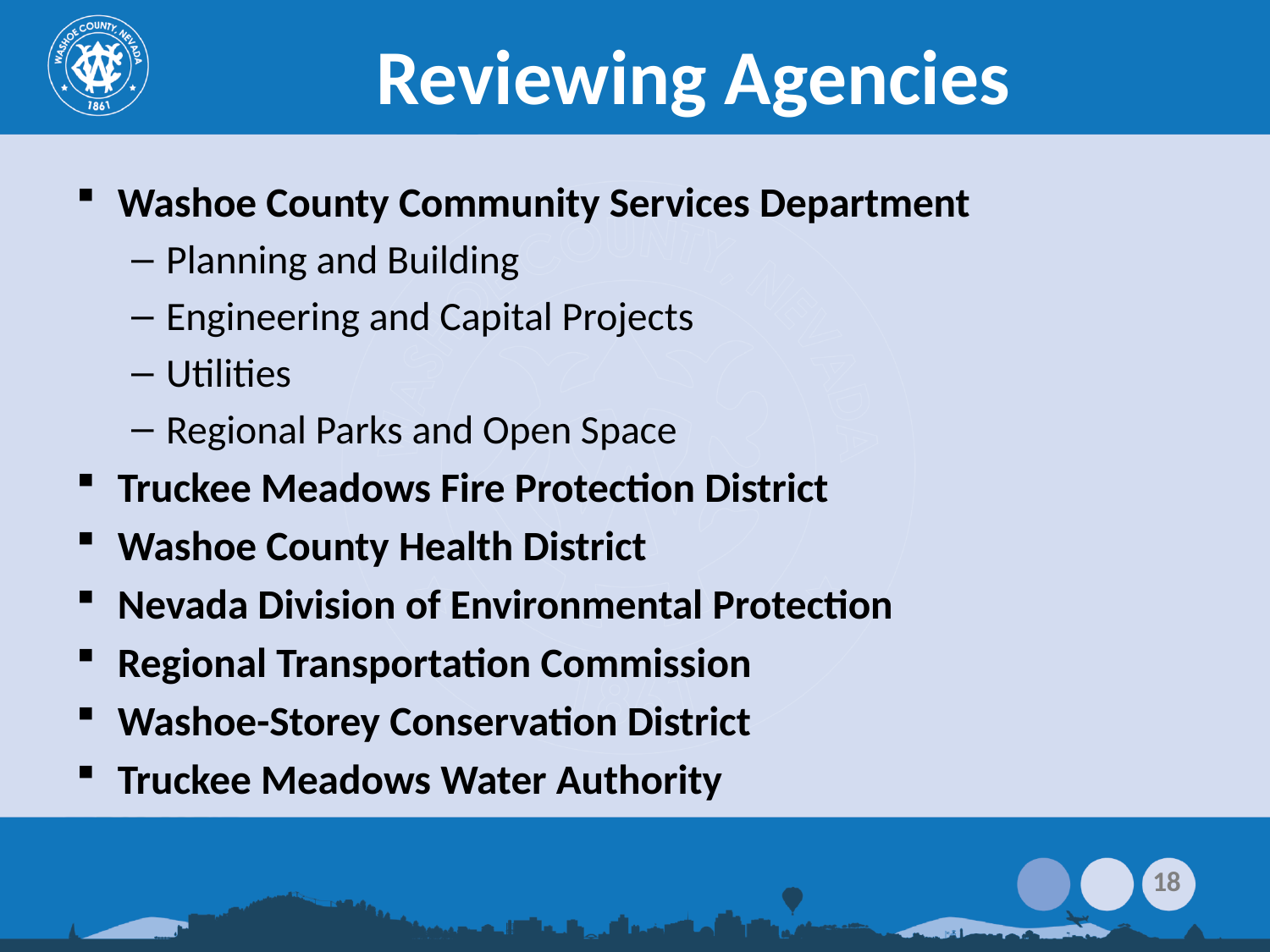

# Reviewing Agencies
Washoe County Community Services Department
Planning and Building
Engineering and Capital Projects
Utilities
Regional Parks and Open Space
Truckee Meadows Fire Protection District
Washoe County Health District
Nevada Division of Environmental Protection
Regional Transportation Commission
Washoe-Storey Conservation District
Truckee Meadows Water Authority